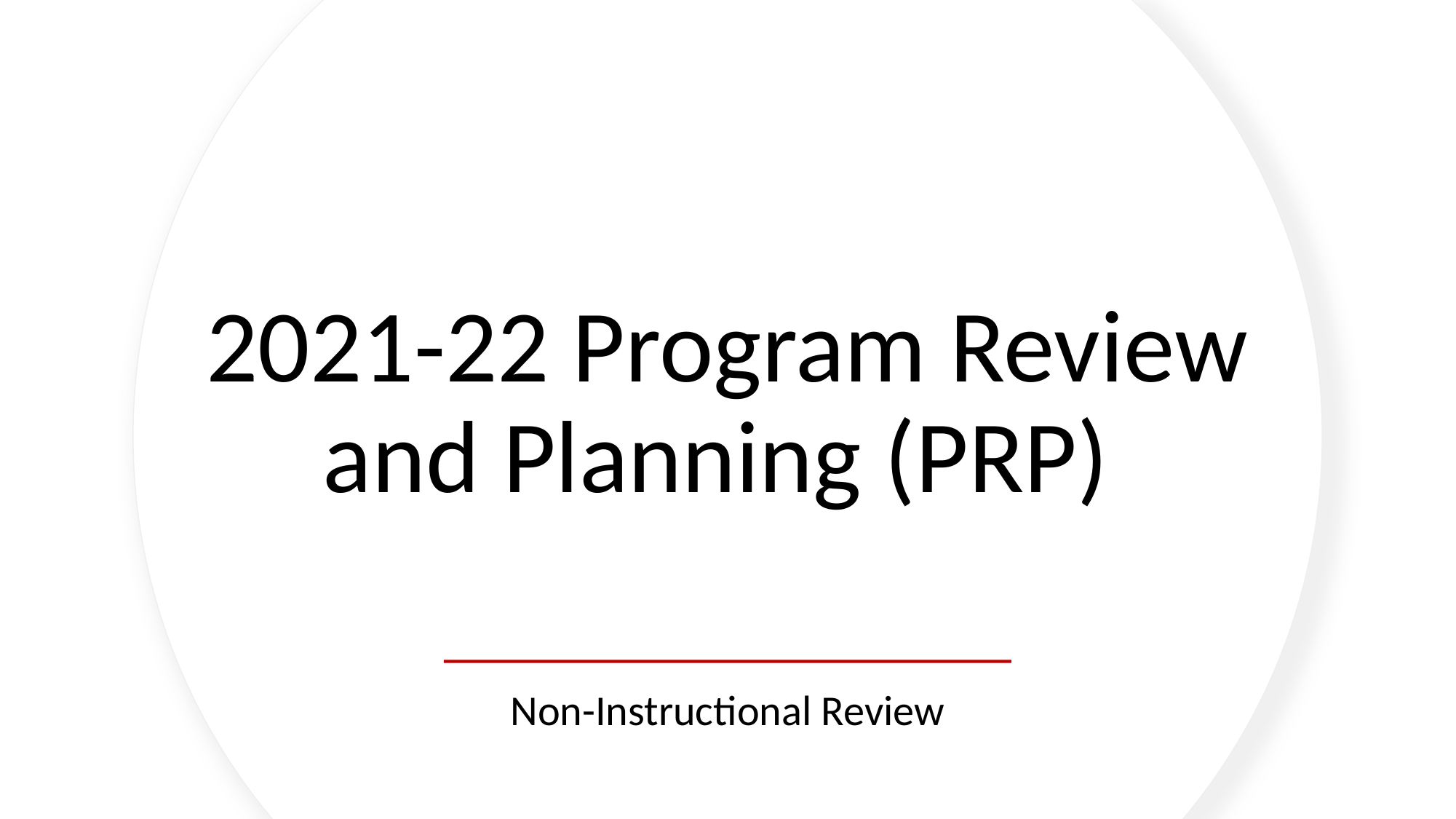

# 2021-22 Program Review and Planning (PRP)

Non-Instructional Review
1